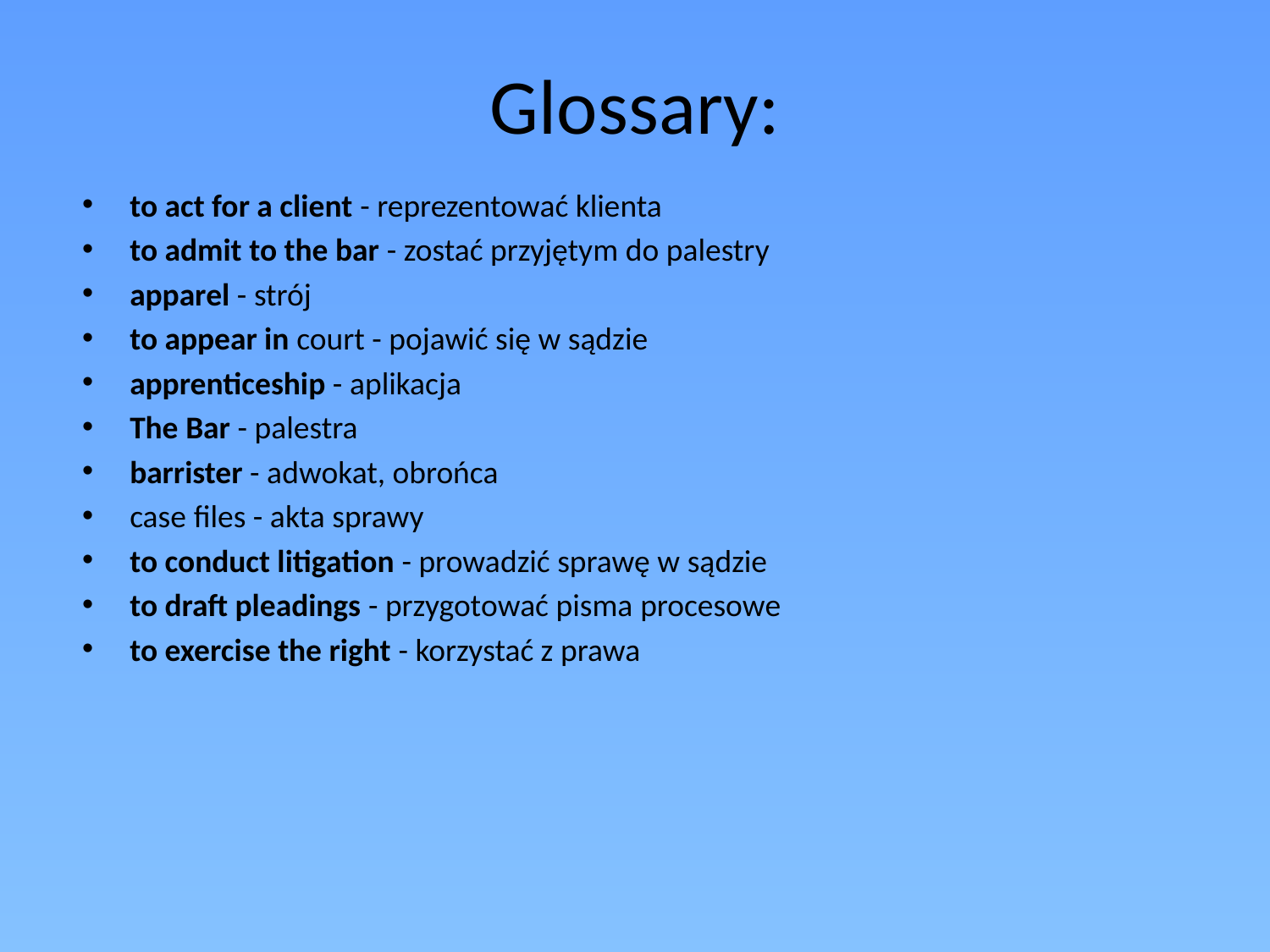

# Glossary:
to act for a client - reprezentować klienta
to admit to the bar - zostać przyjętym do palestry
apparel - strój
to appear in court - pojawić się w sądzie
apprenticeship - aplikacja
The Bar - palestra
barrister - adwokat, obrońca
case files - akta sprawy
to conduct litigation - prowadzić sprawę w sądzie
to draft pleadings - przygotować pisma procesowe
to exercise the right - korzystać z prawa